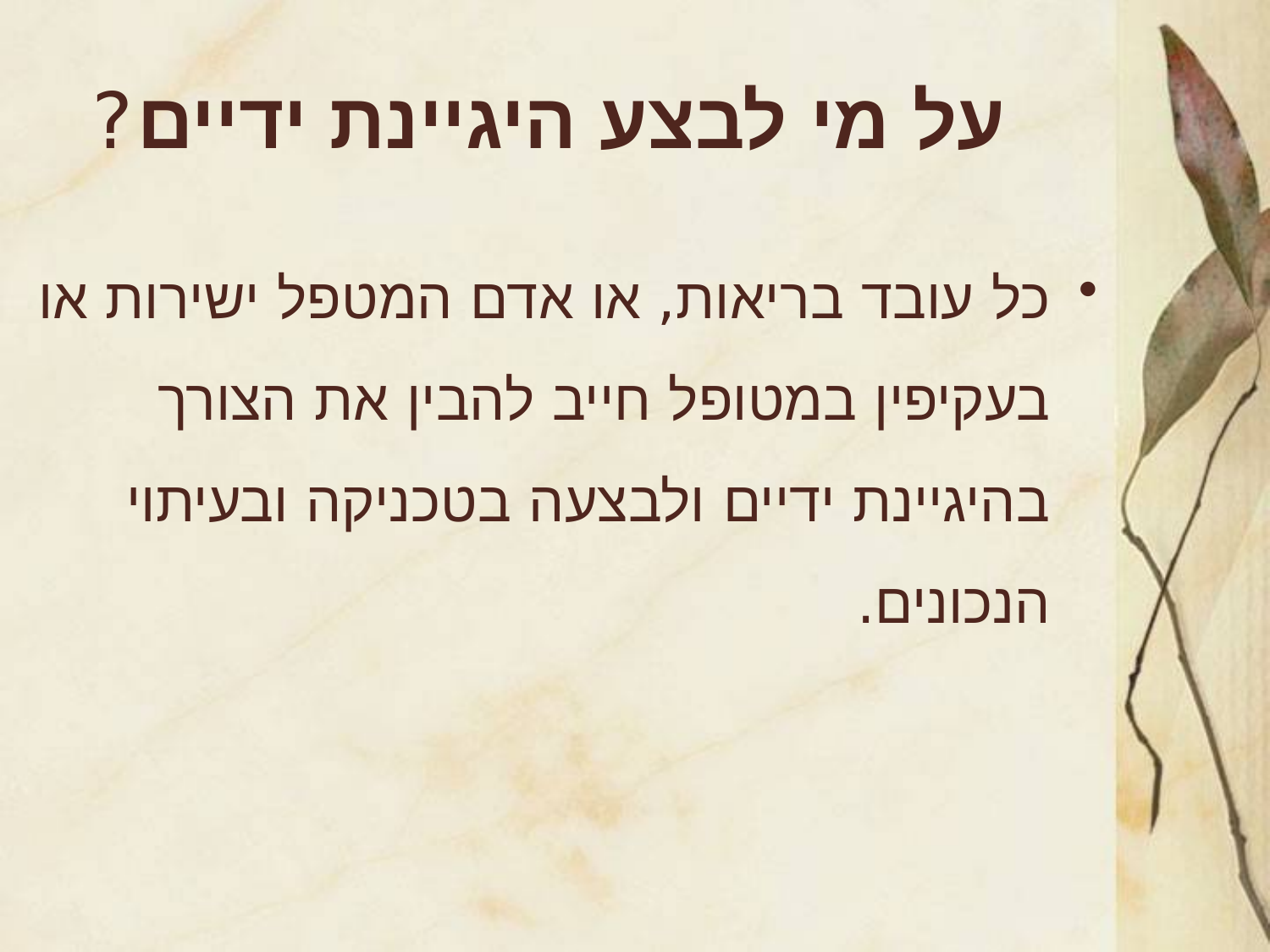

# על מי לבצע היגיינת ידיים?
כל עובד בריאות, או אדם המטפל ישירות או בעקיפין במטופל חייב להבין את הצורך בהיגיינת ידיים ולבצעה בטכניקה ובעיתוי הנכונים.